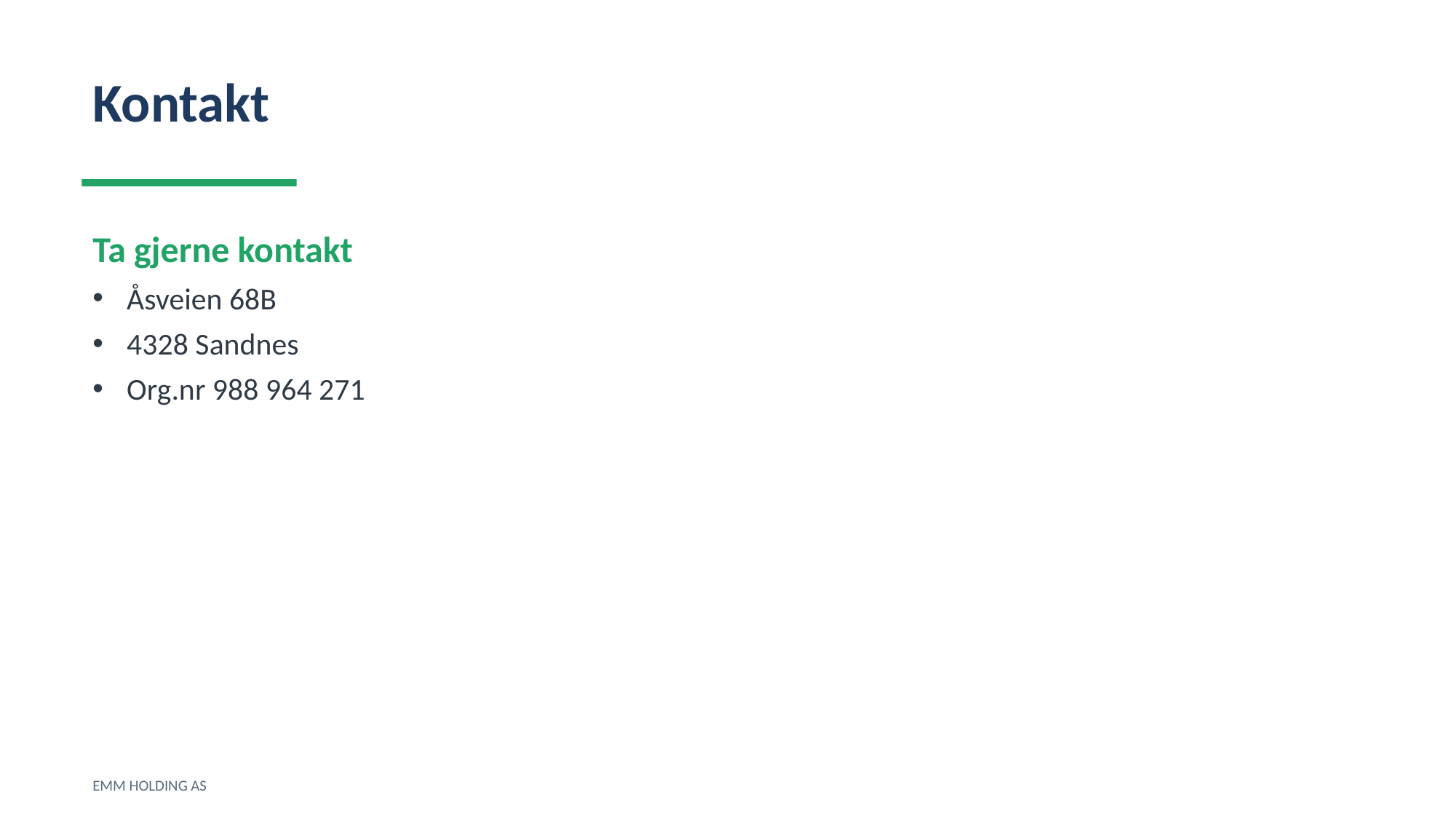

Kontakt

Ta gjerne kontakt
Åsveien 68B
4328 Sandnes
Org.nr 988 964 271
EMM HOLDING AS